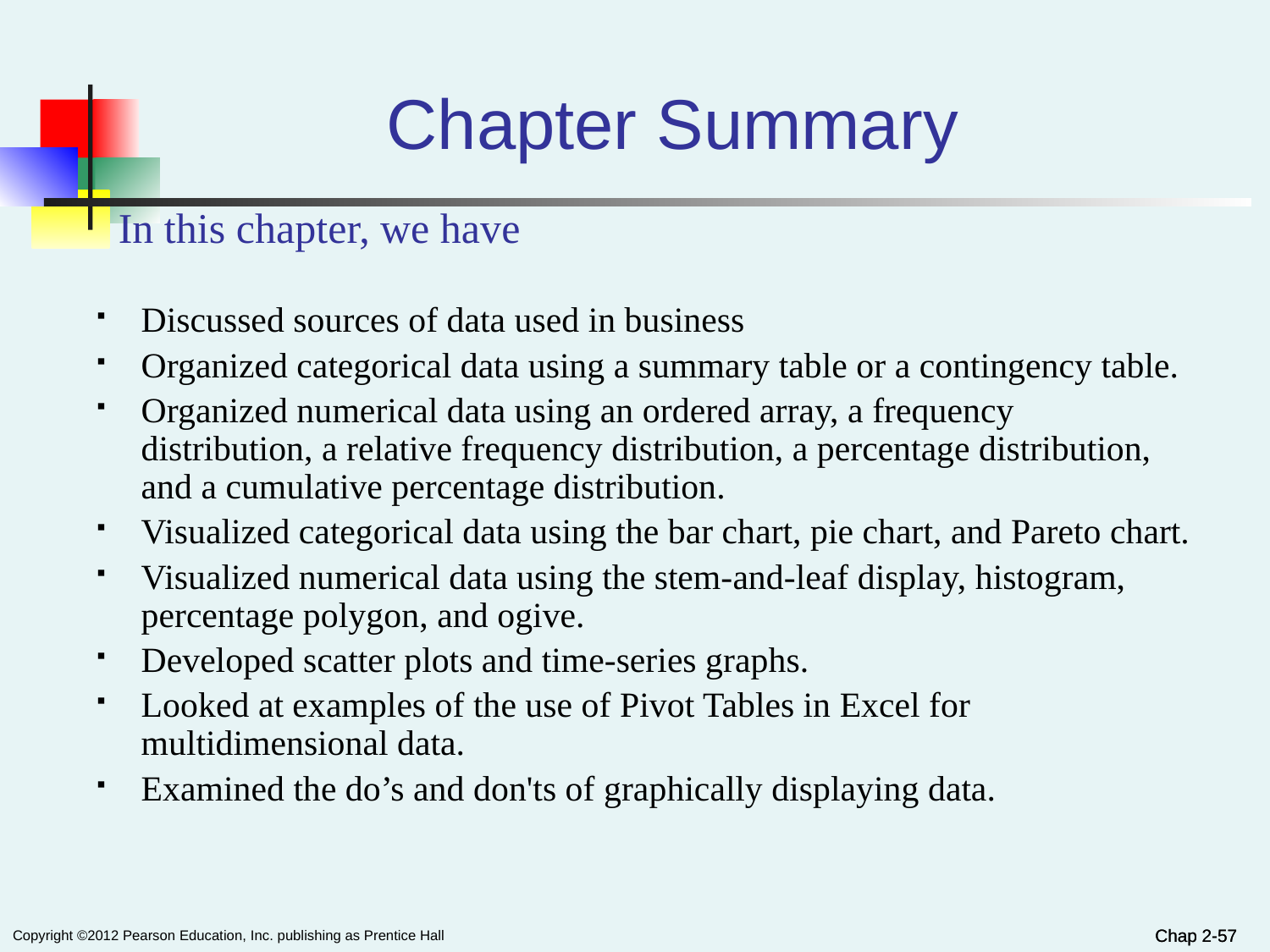

# Chapter Summary
In this chapter, we have
Discussed sources of data used in business
Organized categorical data using a summary table or a contingency table.
Organized numerical data using an ordered array, a frequency distribution, a relative frequency distribution, a percentage distribution, and a cumulative percentage distribution.
Visualized categorical data using the bar chart, pie chart, and Pareto chart.
Visualized numerical data using the stem-and-leaf display, histogram, percentage polygon, and ogive.
Developed scatter plots and time-series graphs.
Looked at examples of the use of Pivot Tables in Excel for multidimensional data.
Examined the do’s and don'ts of graphically displaying data.

Chap 2-57
Chap 2-57
Copyright ©2012 Pearson Education, Inc. publishing as Prentice Hall